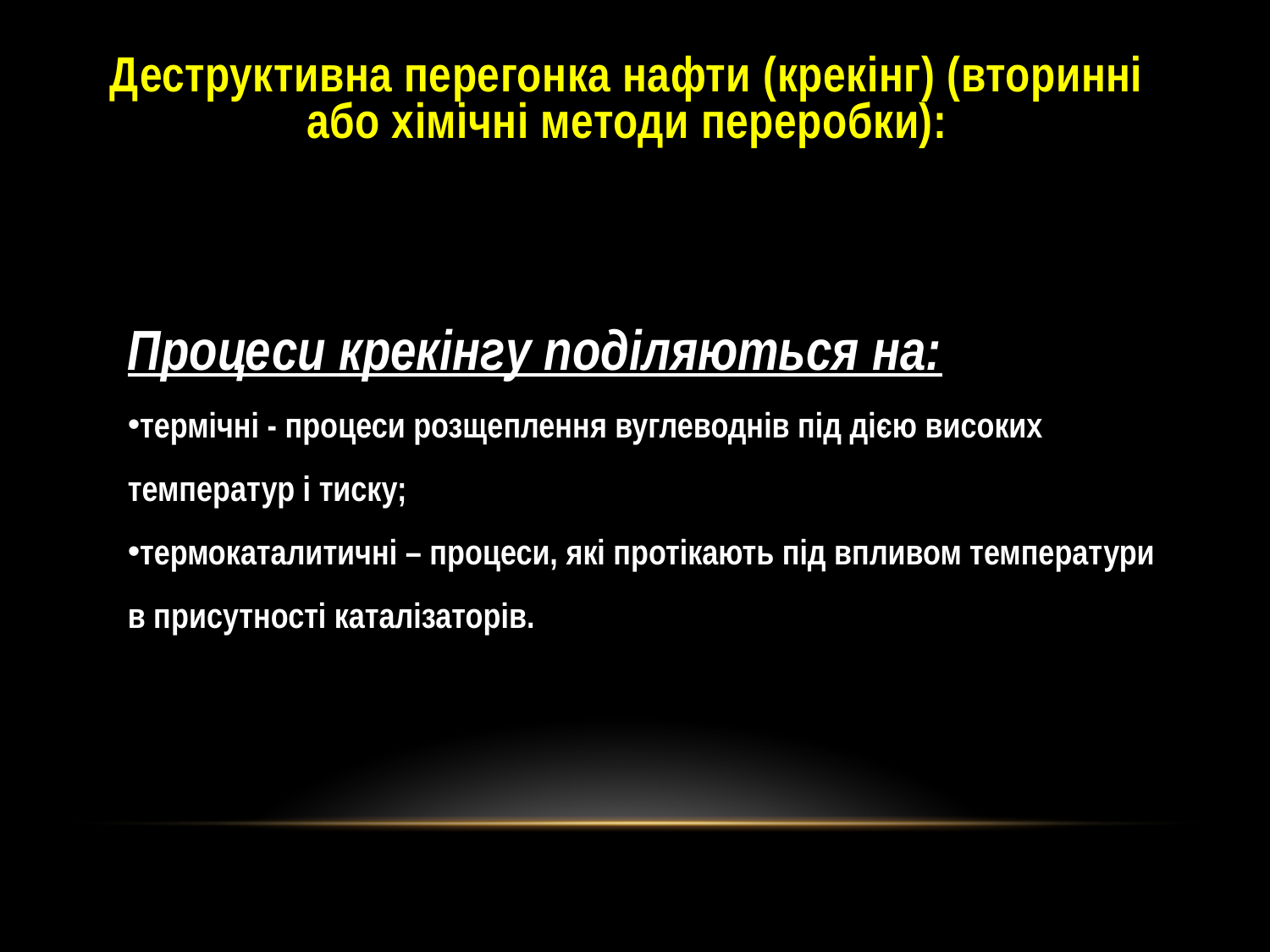

Деструктивна перегонка нафти (крекінг) (вторинні або хімічні методи переробки):

Процеси крекінгу поділяються на:
термічні - процеси розщеплення вуглеводнів під дією високих температур і тиску;
термокаталитичні – процеси, які протікають під впливом температури в присутності каталізаторів.